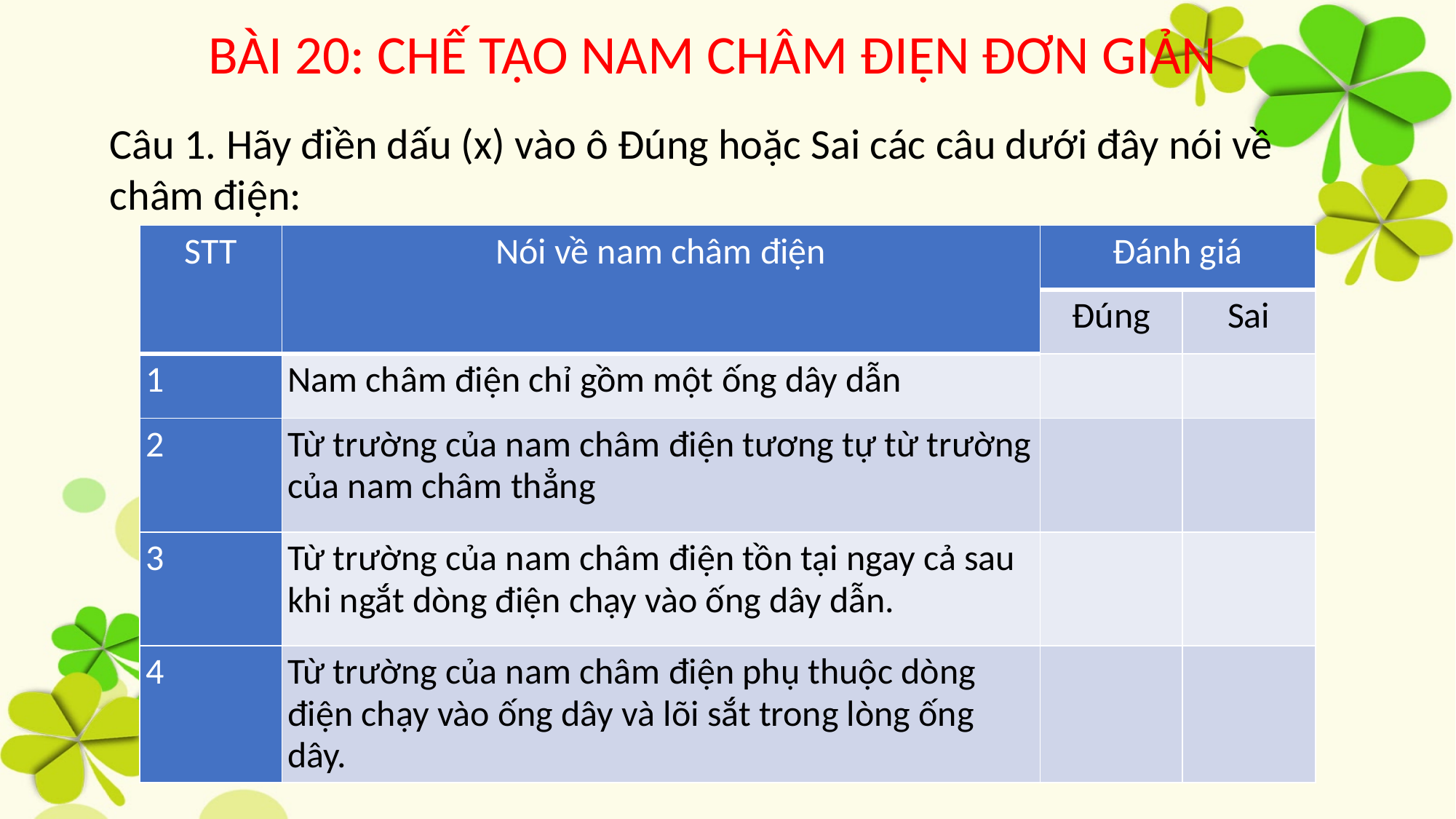

# BÀI 20: CHẾ TẠO NAM CHÂM ĐIỆN ĐƠN GIẢN
Câu 1. Hãy điền dấu (x) vào ô Đúng hoặc Sai các câu dưới đây nói về châm điện:
| STT | Nói về nam châm điện | Đánh giá |  |
| --- | --- | --- | --- |
|  |  | Đúng | Sai |
| 1 | Nam châm điện chỉ gồm một ống dây dẫn |  |  |
| 2 | Từ trường của nam châm điện tương tự từ trường của nam châm thẳng |  |  |
| 3 | Từ trường của nam châm điện tồn tại ngay cả sau khi ngắt dòng điện chạy vào ống dây dẫn. |  |  |
| 4 | Từ trường của nam châm điện phụ thuộc dòng điện chạy vào ống dây và lõi sắt trong lòng ống dây. |  |  |